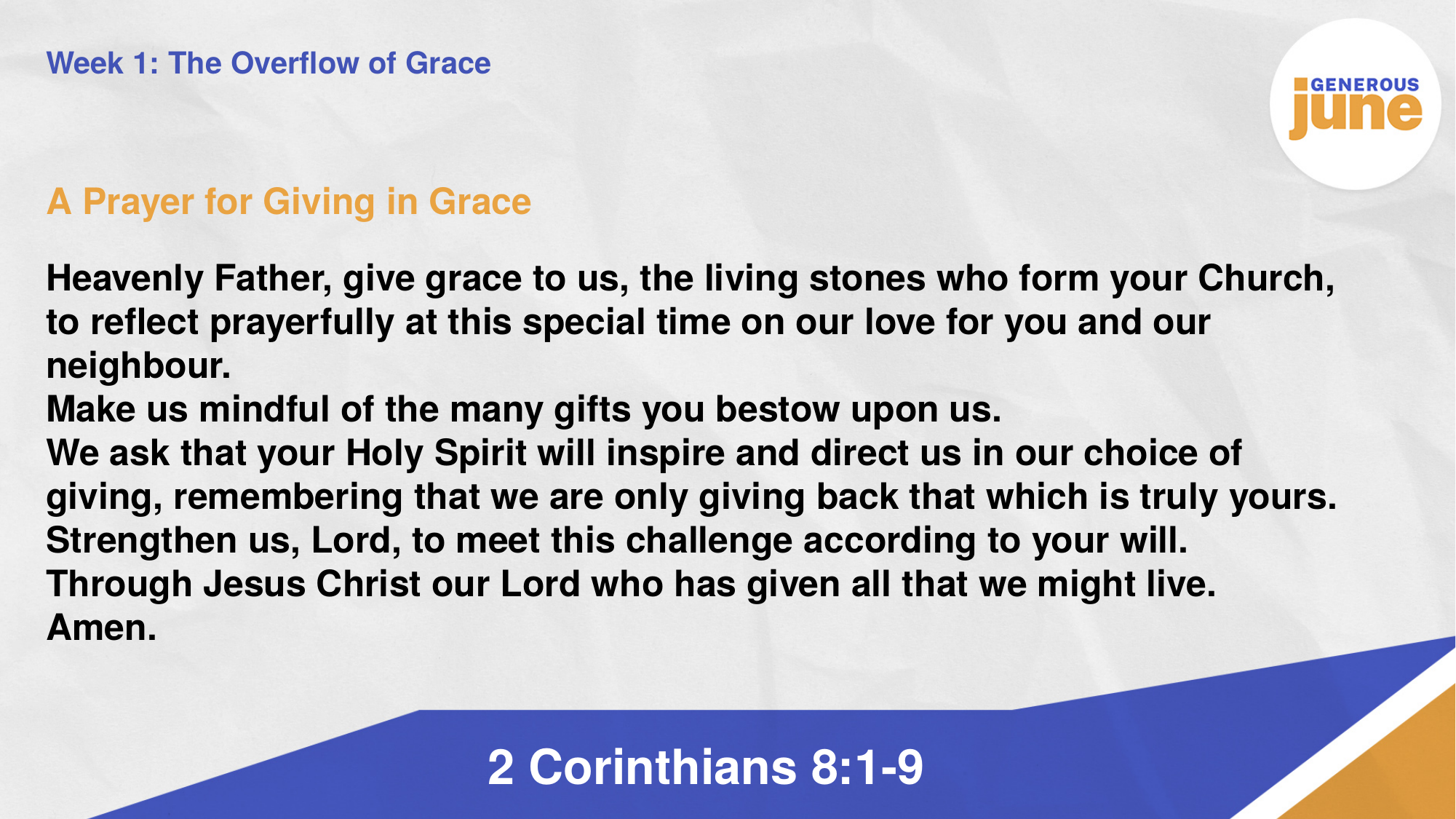

Week 1: The Overflow of Grace
A Prayer for Giving in Grace

Heavenly Father, give grace to us, the living stones who form your Church, to reflect prayerfully at this special time on our love for you and our neighbour.
Make us mindful of the many gifts you bestow upon us.
We ask that your Holy Spirit will inspire and direct us in our choice of giving, remembering that we are only giving back that which is truly yours.
Strengthen us, Lord, to meet this challenge according to your will.
Through Jesus Christ our Lord who has given all that we might live.
Amen.
2 Corinthians 8:1-9